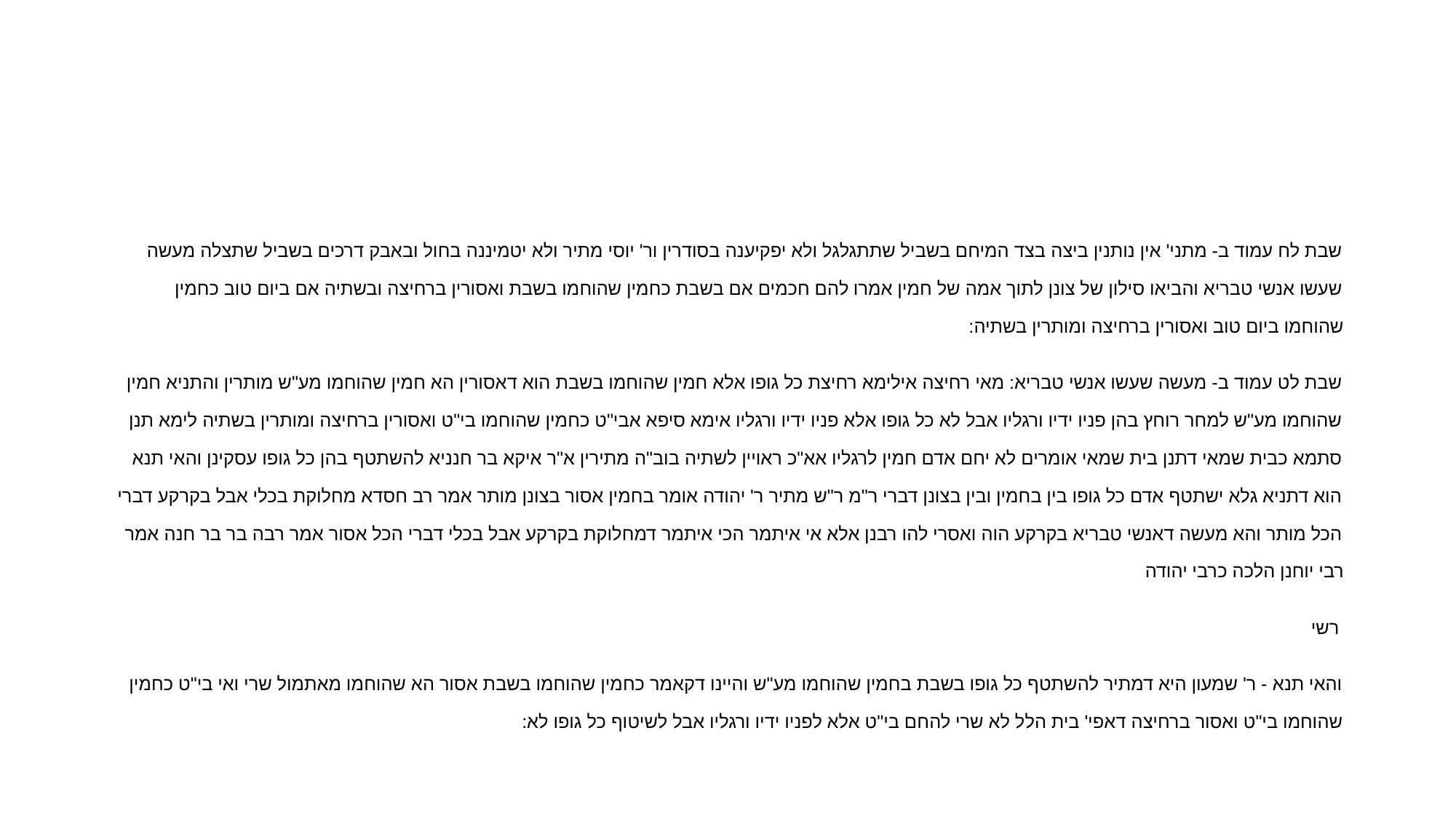

#
שבת לח עמוד ב- מתני' אין נותנין ביצה בצד המיחם בשביל שתתגלגל ולא יפקיענה בסודרין ור' יוסי מתיר ולא יטמיננה בחול ובאבק דרכים בשביל שתצלה מעשה שעשו אנשי טבריא והביאו סילון של צונן לתוך אמה של חמין אמרו להם חכמים אם בשבת כחמין שהוחמו בשבת ואסורין ברחיצה ובשתיה אם ביום טוב כחמין שהוחמו ביום טוב ואסורין ברחיצה ומותרין בשתיה:
שבת לט עמוד ב- מעשה שעשו אנשי טבריא: מאי רחיצה אילימא רחיצת כל גופו אלא חמין שהוחמו בשבת הוא דאסורין הא חמין שהוחמו מע"ש מותרין והתניא חמין שהוחמו מע"ש למחר רוחץ בהן פניו ידיו ורגליו אבל לא כל גופו אלא פניו ידיו ורגליו אימא סיפא אבי"ט כחמין שהוחמו בי"ט ואסורין ברחיצה ומותרין בשתיה לימא תנן סתמא כבית שמאי דתנן בית שמאי אומרים לא יחם אדם חמין לרגליו אא"כ ראויין לשתיה בוב"ה מתירין א"ר איקא בר חנניא להשתטף בהן כל גופו עסקינן והאי תנא הוא דתניא גלא ישתטף אדם כל גופו בין בחמין ובין בצונן דברי ר"מ ר"ש מתיר ר' יהודה אומר בחמין אסור בצונן מותר אמר רב חסדא מחלוקת בכלי אבל בקרקע דברי הכל מותר והא מעשה דאנשי טבריא בקרקע הוה ואסרי להו רבנן אלא אי איתמר הכי איתמר דמחלוקת בקרקע אבל בכלי דברי הכל אסור אמר רבה בר בר חנה אמר רבי יוחנן הלכה כרבי יהודה
 רשי
והאי תנא - ר' שמעון היא דמתיר להשתטף כל גופו בשבת בחמין שהוחמו מע"ש והיינו דקאמר כחמין שהוחמו בשבת אסור הא שהוחמו מאתמול שרי ואי בי"ט כחמין שהוחמו בי"ט ואסור ברחיצה דאפי' בית הלל לא שרי להחם בי"ט אלא לפניו ידיו ורגליו אבל לשיטוף כל גופו לא: